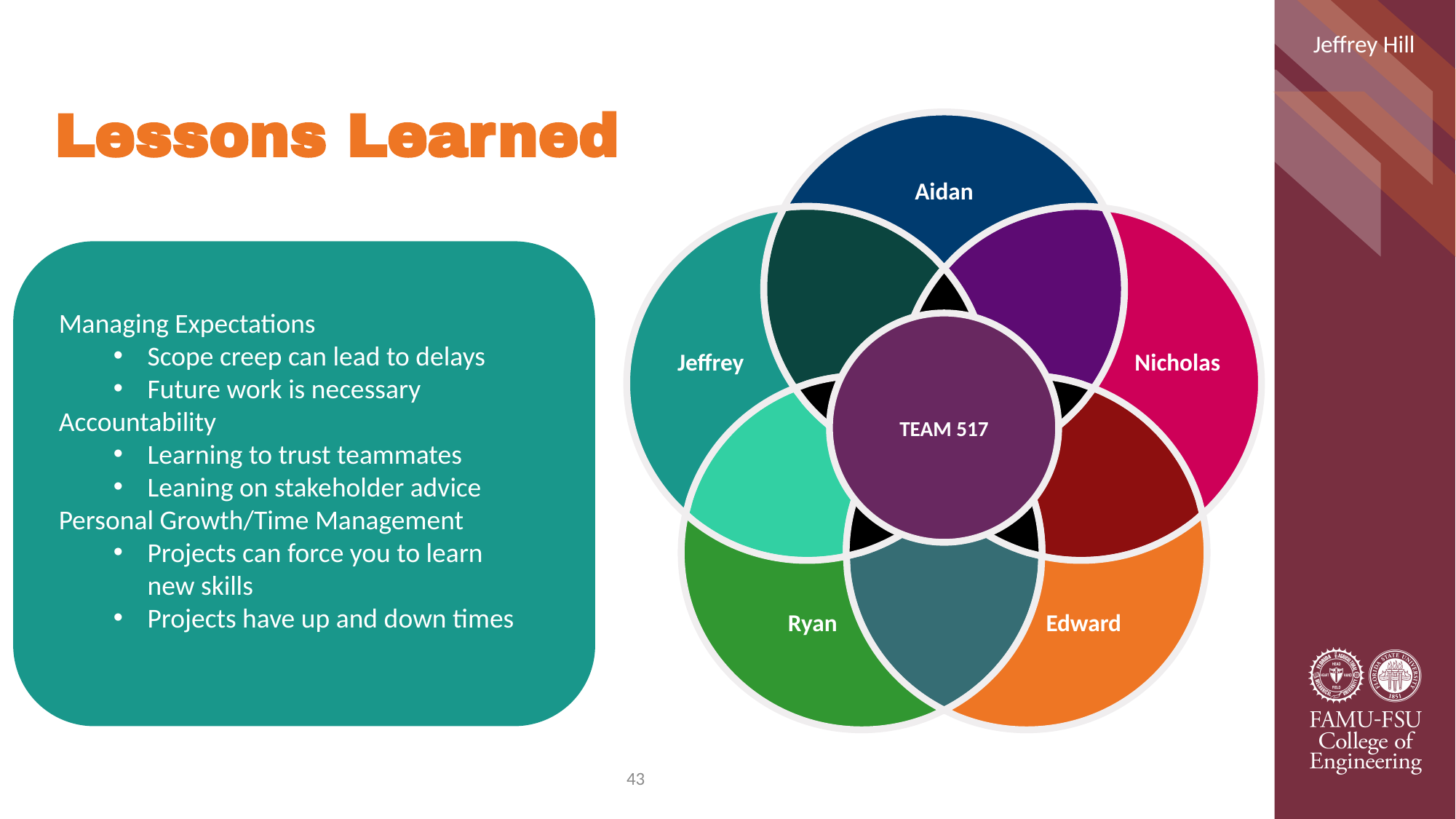

Jeffrey Hill
# Lessons Learned
Aidan

Nicholas
Jeffrey

Team 517

Ryan
   Edward

Managing Expectations
Scope creep can lead to delays
Future work is necessary
Accountability
Learning to trust teammates
Leaning on stakeholder advice
Personal Growth/Time Management
Projects can force you to learn new skills
Projects have up and down times

43